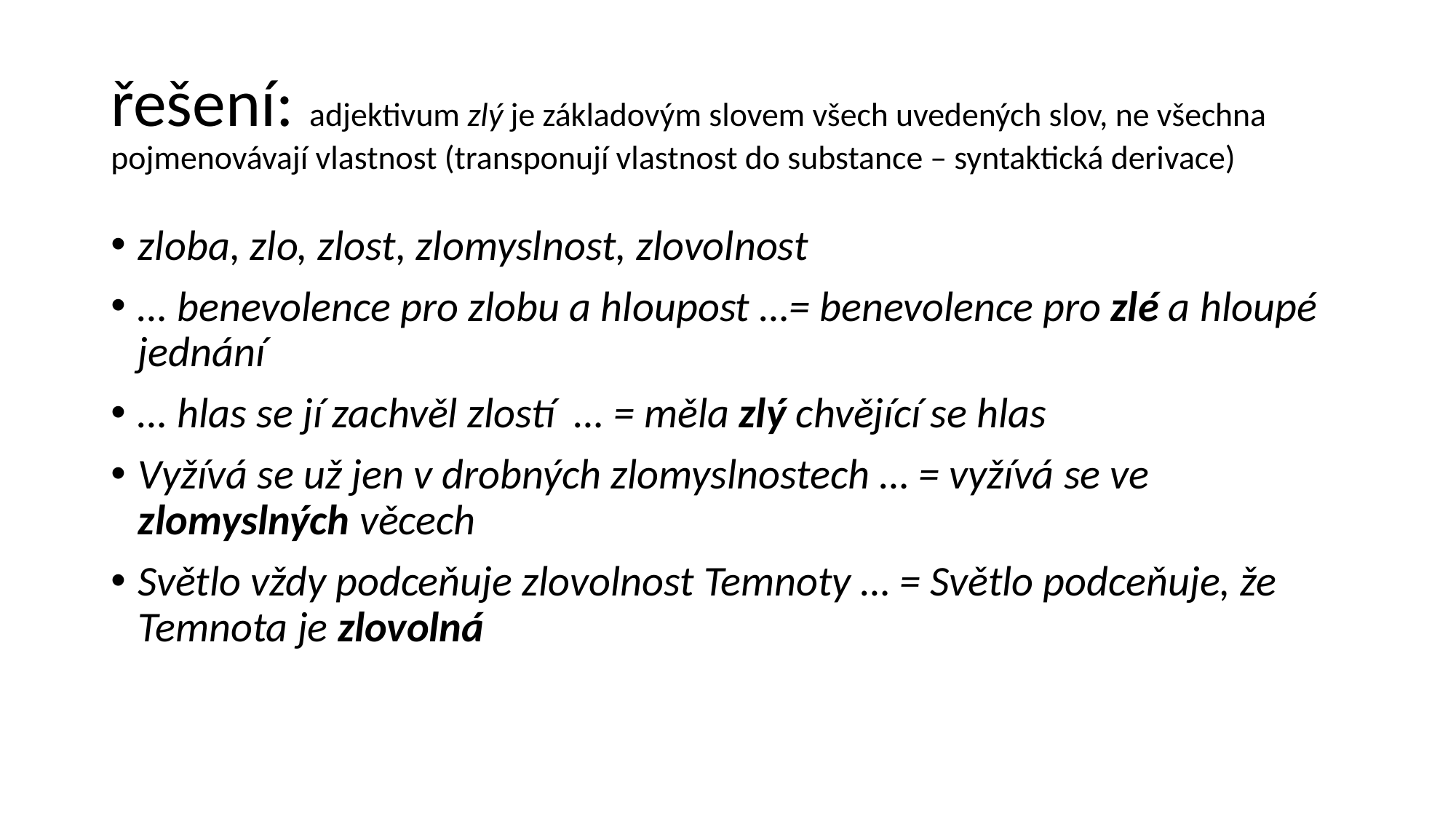

# řešení: adjektivum zlý je základovým slovem všech uvedených slov, ne všechna pojmenovávají vlastnost (transponují vlastnost do substance – syntaktická derivace)
zloba, zlo, zlost, zlomyslnost, zlovolnost
… benevolence pro zlobu a hloupost …= benevolence pro zlé a hloupé jednání
… hlas se jí zachvěl zlostí  … = měla zlý chvějící se hlas
Vyžívá se už jen v drobných zlomyslnostech … = vyžívá se ve zlomyslných věcech
Světlo vždy podceňuje zlovolnost Temnoty … = Světlo podceňuje, že Temnota je zlovolná